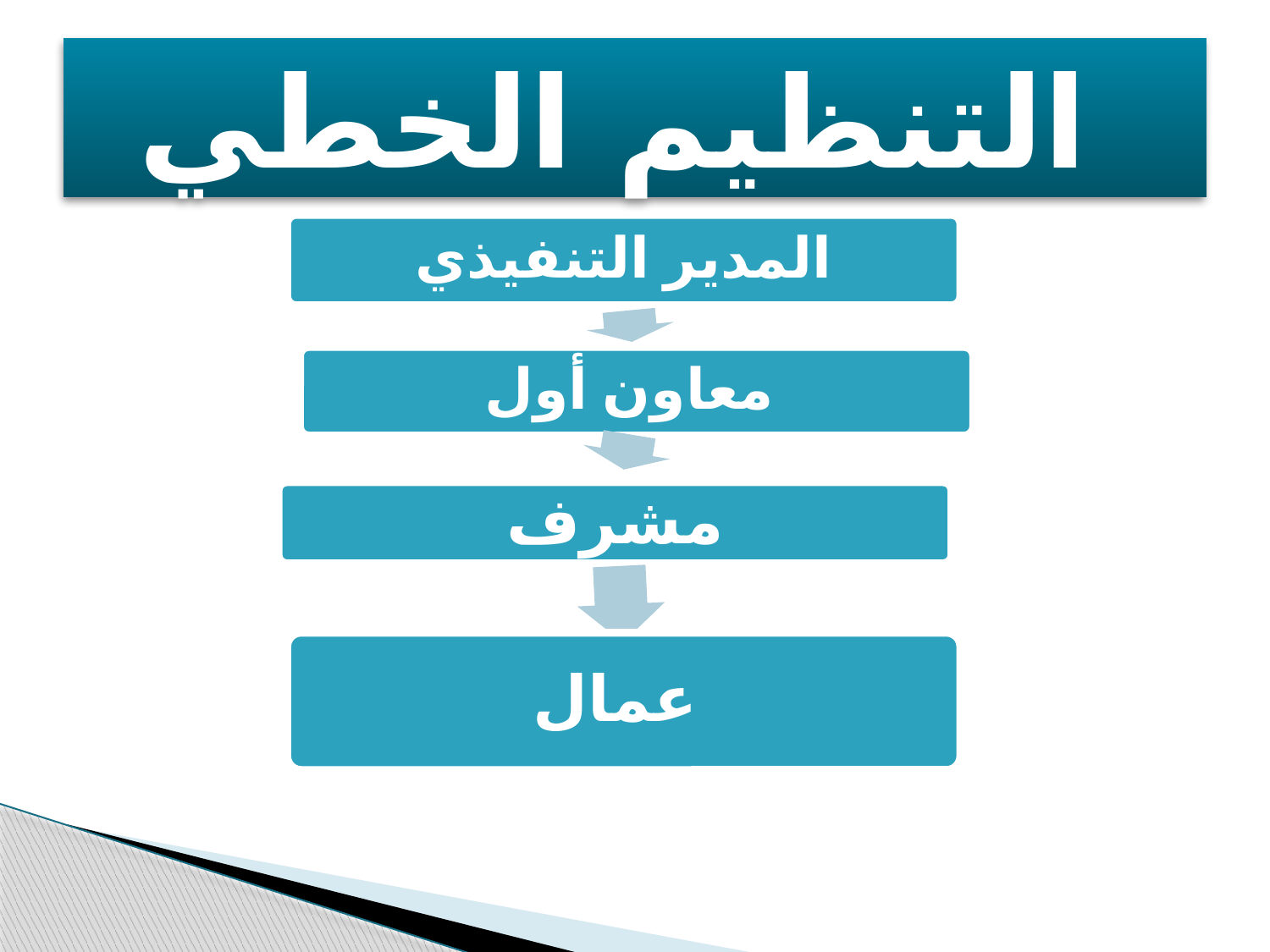

# التنظيم الخطي
المدير التنفيذي

معاون أول

مشرف

عمال